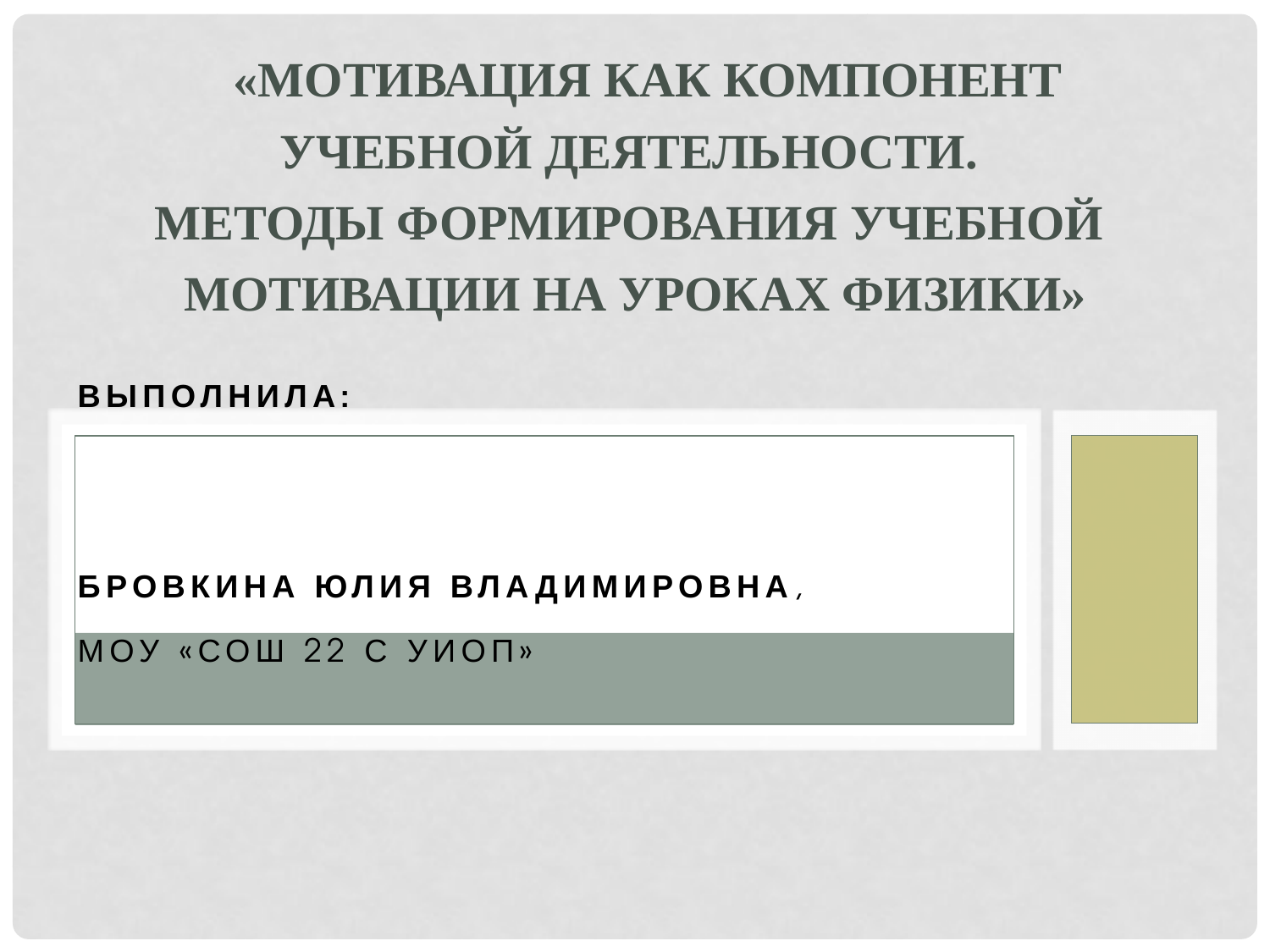

# «Мотивация как компонент учебной деятельности. Методы формирования учебной мотивации на уроках физики»

Выполнила:

Бровкина Юлия Владимировна,
МОУ «СОШ 22 с УИОП»